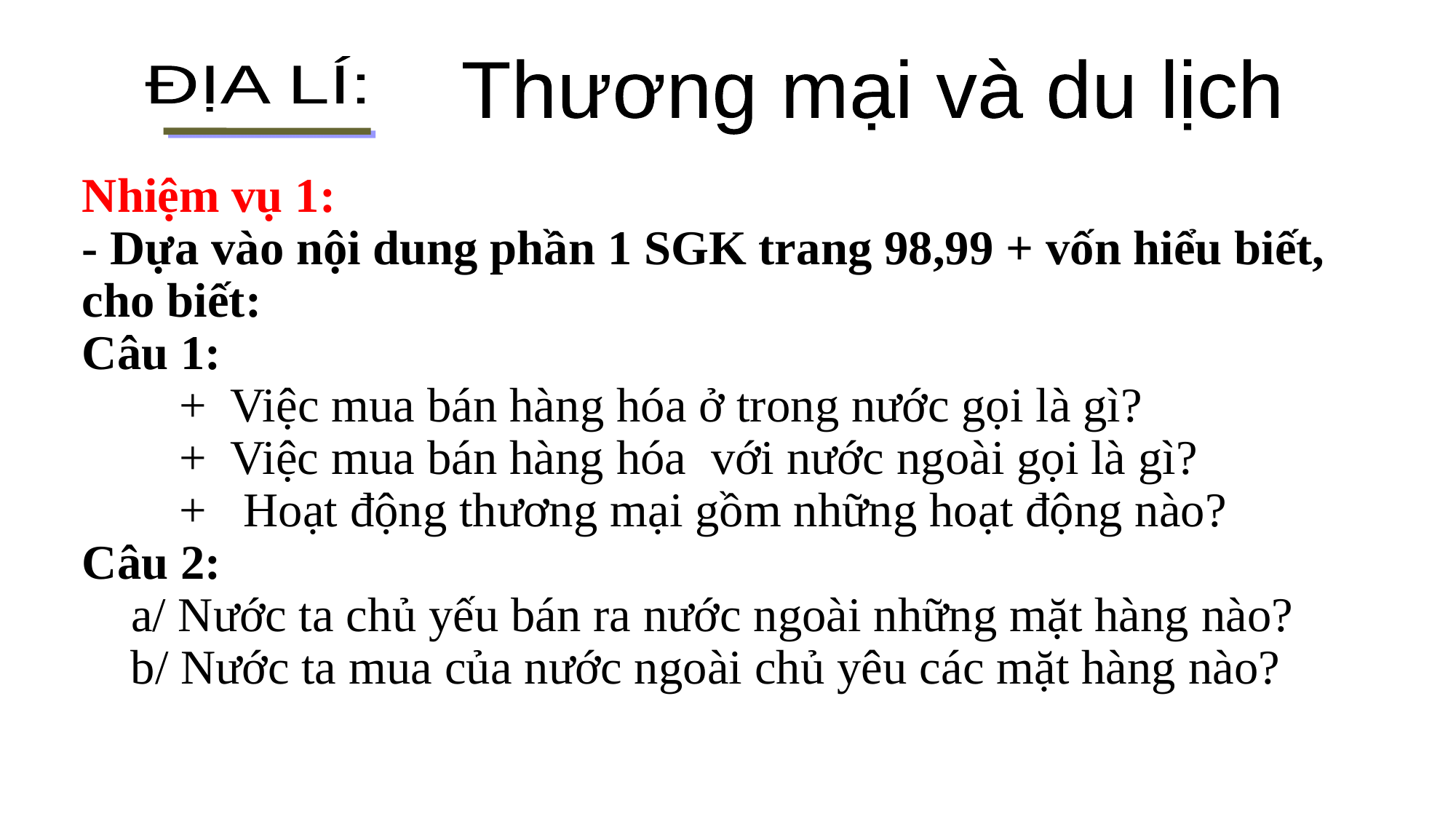

ĐỊA LÍ:
Thương mại và du lịch

# Nhiệm vụ 1: - Dựa vào nội dung phần 1 SGK trang 98,99 + vốn hiểu biết, cho biết: Câu 1: +  Việc mua bán hàng hóa ở trong nước gọi là gì? +  Việc mua bán hàng hóa  với nước ngoài gọi là gì? +   Hoạt động thương mại gồm những hoạt động nào? Câu 2: a/ Nước ta chủ yếu bán ra nước ngoài những mặt hàng nào? b/ Nước ta mua của nước ngoài chủ yêu các mặt hàng nào?